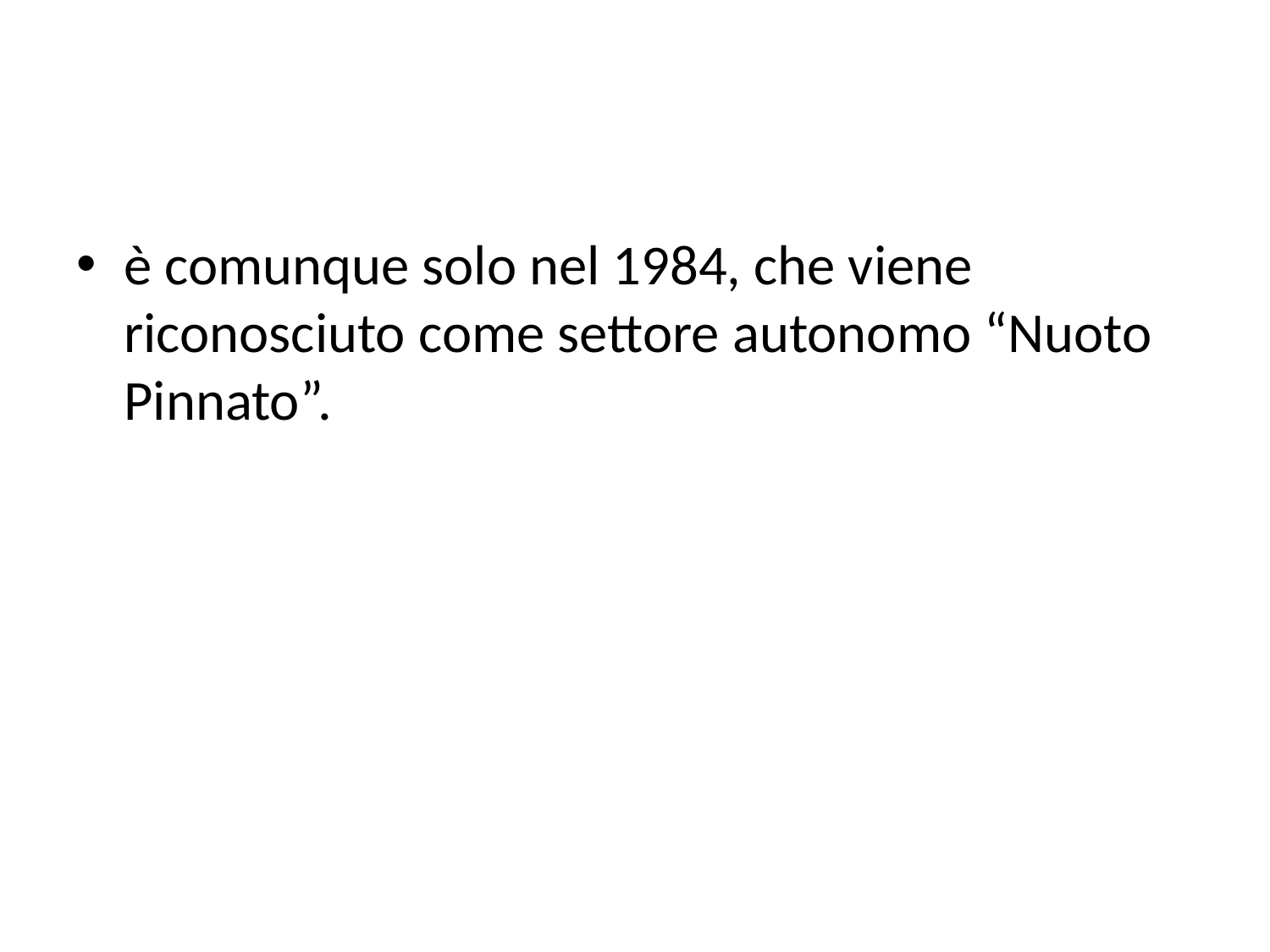

#
è comunque solo nel 1984, che viene riconosciuto come settore autonomo “Nuoto Pinnato”.